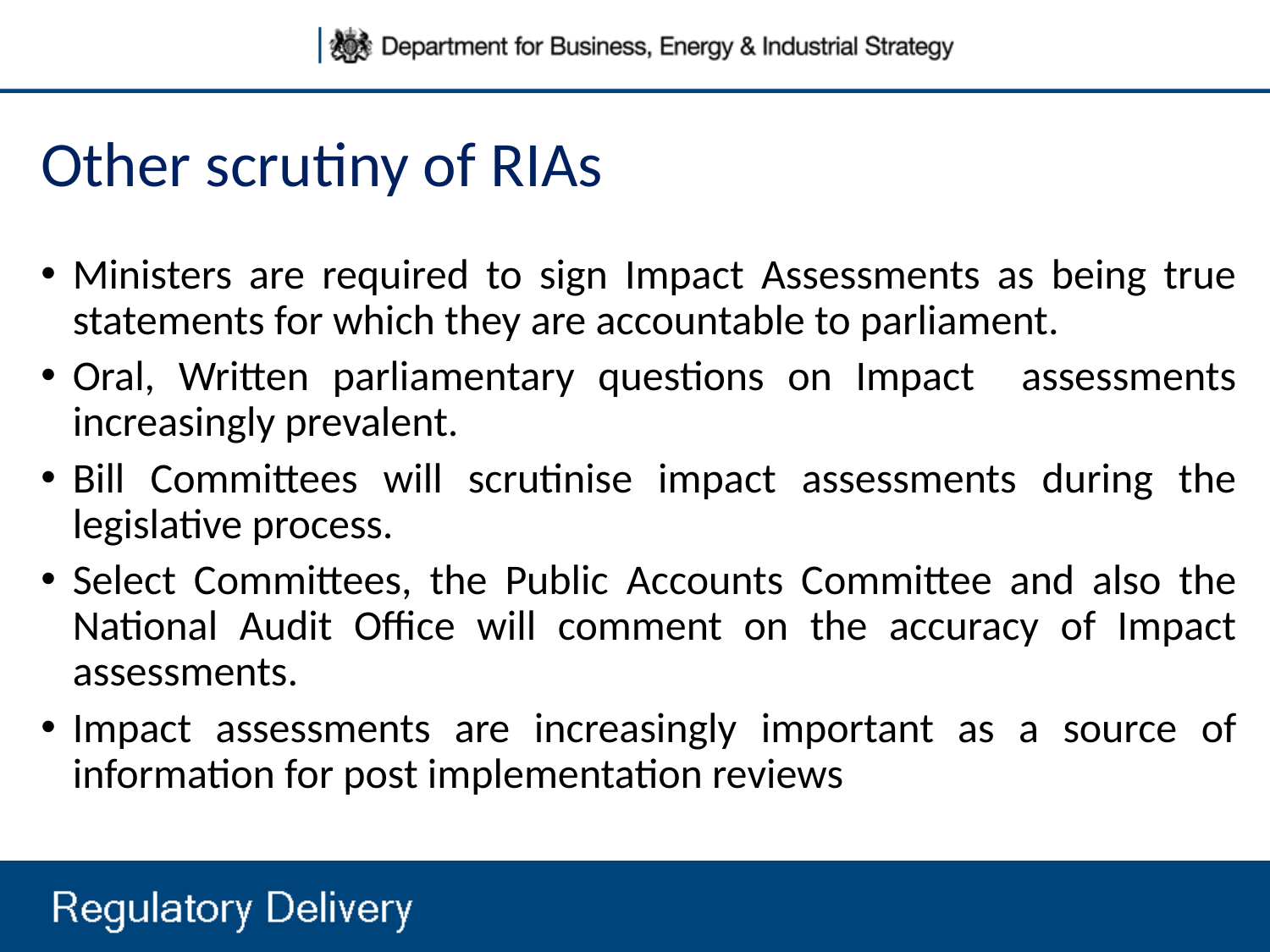

Other scrutiny of RIAs
Ministers are required to sign Impact Assessments as being true statements for which they are accountable to parliament.
Oral, Written parliamentary questions on Impact  assessments increasingly prevalent.
Bill Committees will scrutinise impact assessments during the legislative process.
Select Committees, the Public Accounts Committee and also the National Audit Office will comment on the accuracy of Impact assessments.
Impact assessments are increasingly important as a source of information for post implementation reviews